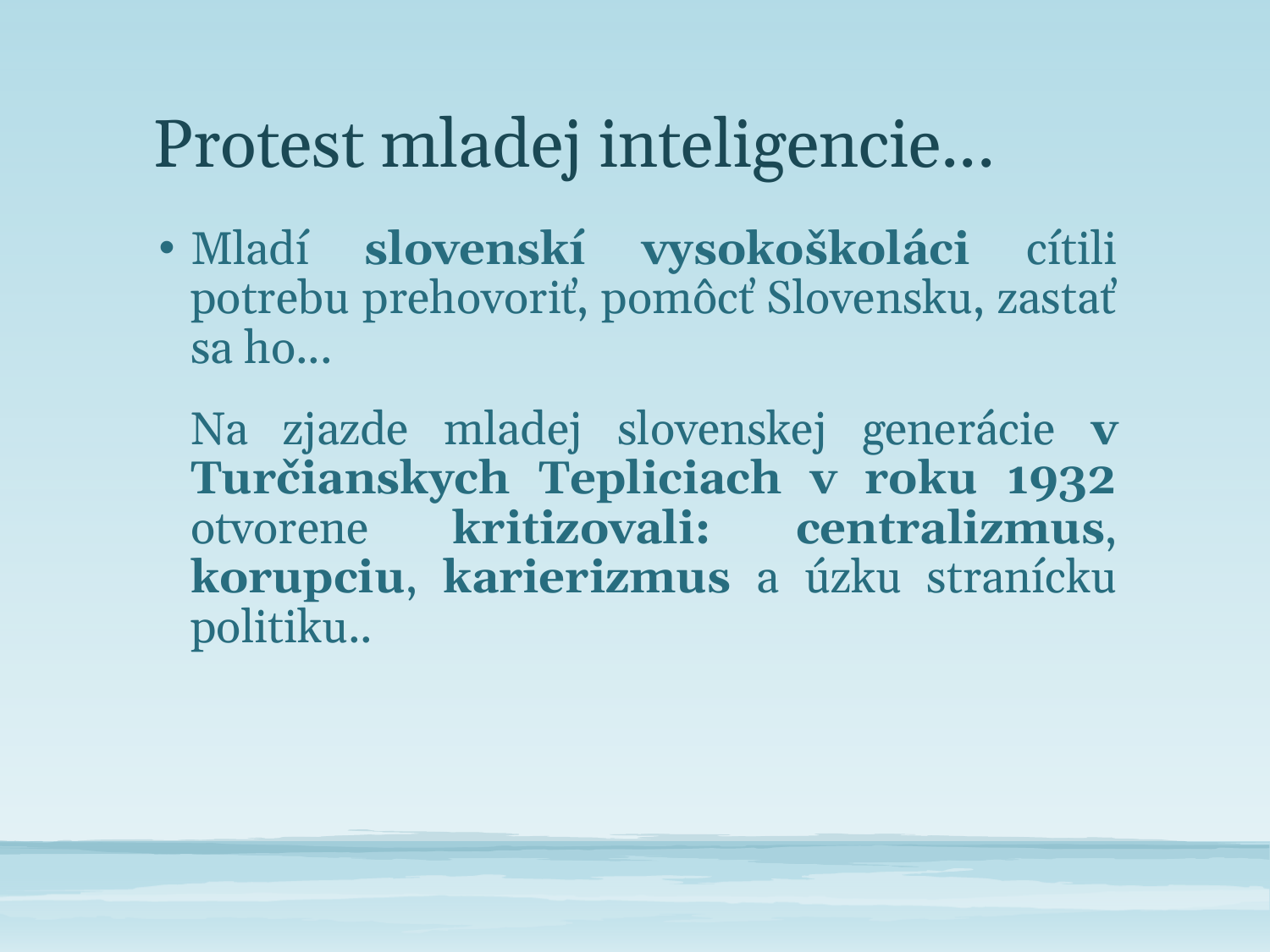

# Protest mladej inteligencie...
Mladí slovenskí vysokoškoláci cítili potrebu prehovoriť, pomôcť Slovensku, zastať sa ho...
	Na zjazde mladej slovenskej generácie v Turčianskych Tepliciach v roku 1932 otvorene kritizovali: centralizmus, korupciu, karierizmus a úzku stranícku politiku..